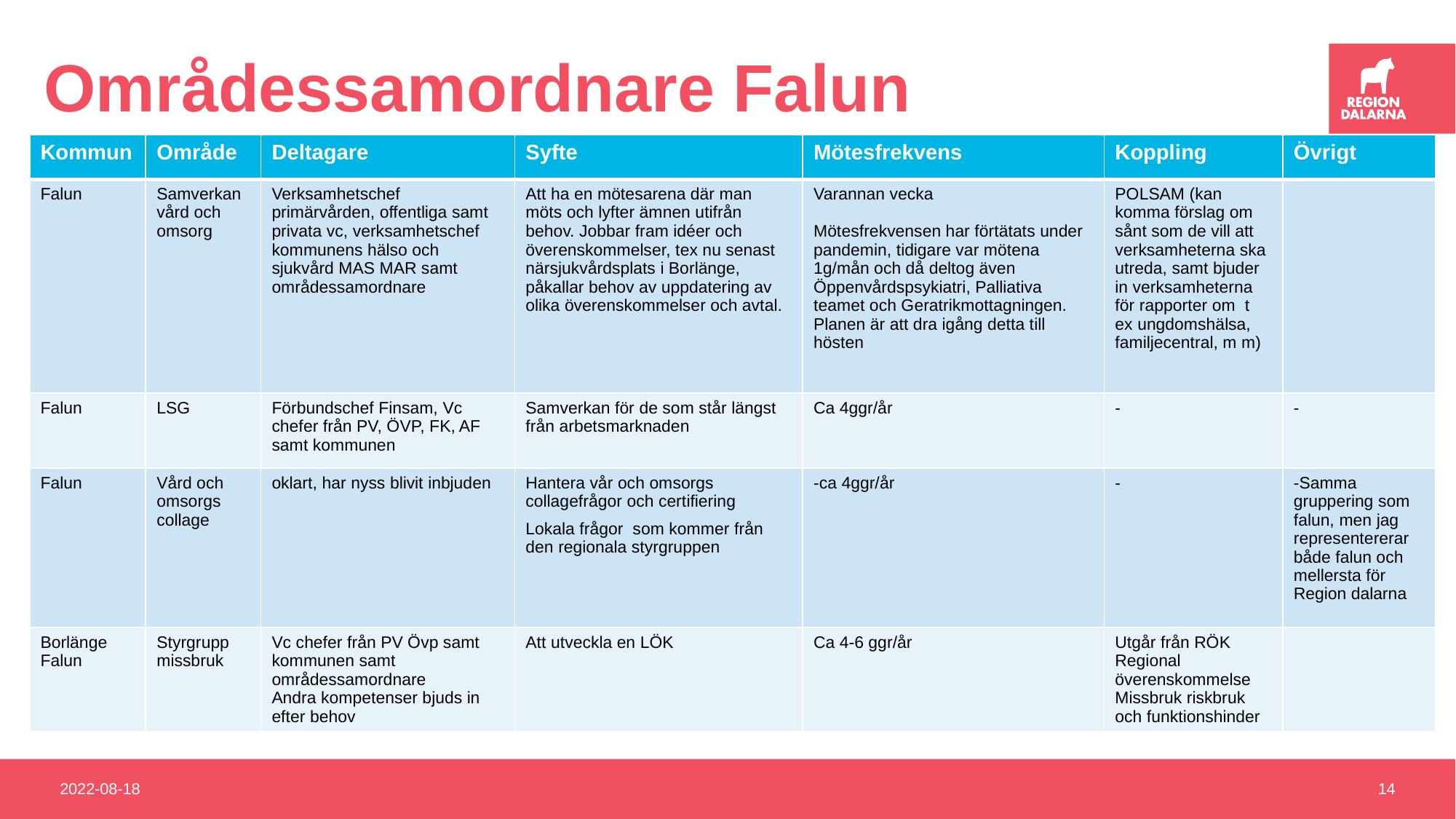

# Områdessamordnare Falun
| Kommun | Område | Deltagare | Syfte | Mötesfrekvens | Koppling | Övrigt |
| --- | --- | --- | --- | --- | --- | --- |
| Falun | Samverkan vård och omsorg | Verksamhetschef primärvården, offentliga samt privata vc, verksamhetschef kommunens hälso och sjukvård MAS MAR samt områdessamordnare | Att ha en mötesarena där man möts och lyfter ämnen utifrån behov. Jobbar fram idéer och överenskommelser, tex nu senast närsjukvårdsplats i Borlänge, påkallar behov av uppdatering av olika överenskommelser och avtal. | Varannan vecka Mötesfrekvensen har förtätats under pandemin, tidigare var mötena 1g/mån och då deltog även Öppenvårdspsykiatri, Palliativa teamet och Geratrikmottagningen. Planen är att dra igång detta till hösten | POLSAM (kan komma förslag om sånt som de vill att verksamheterna ska utreda, samt bjuder in verksamheterna för rapporter om t ex ungdomshälsa, familjecentral, m m) |  |
| Falun | LSG | Förbundschef Finsam, Vc chefer från PV, ÖVP, FK, AF samt kommunen | Samverkan för de som står längst från arbetsmarknaden | Ca 4ggr/år | - | - |
| Falun | Vård och omsorgs collage | oklart, har nyss blivit inbjuden | Hantera vår och omsorgs collagefrågor och certifiering Lokala frågor som kommer från den regionala styrgruppen | -ca 4ggr/år | - | -Samma gruppering som falun, men jag representererar både falun och mellersta för Region dalarna |
| Borlänge Falun | Styrgrupp missbruk | Vc chefer från PV Övp samt kommunen samt områdessamordnare Andra kompetenser bjuds in efter behov | Att utveckla en LÖK | Ca 4-6 ggr/år | Utgår från RÖK Regional överenskommelse Missbruk riskbruk och funktionshinder |  |
2022-08-18
14